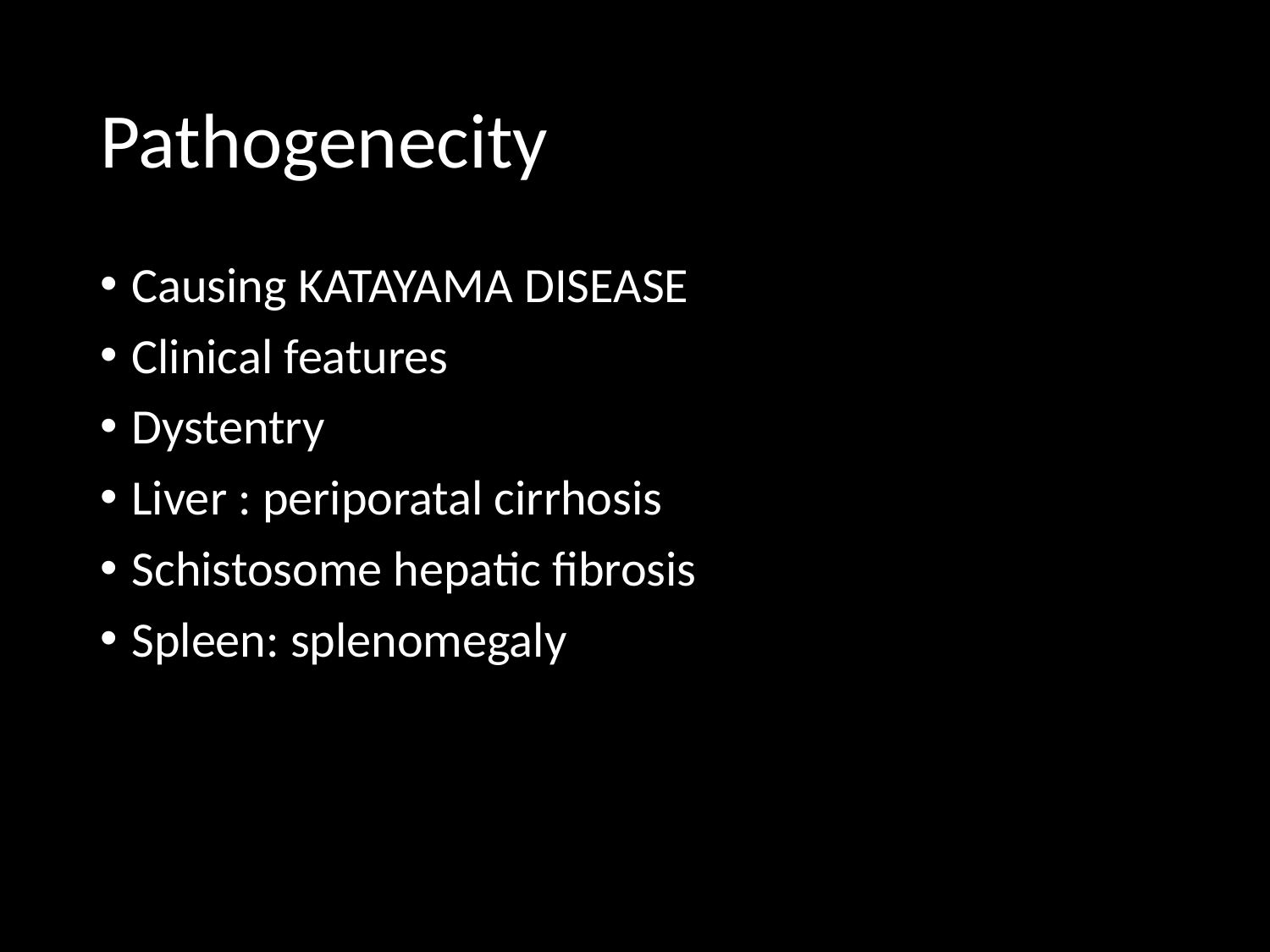

# Pathogenecity
Causing KATAYAMA DISEASE
Clinical features
Dystentry
Liver : periporatal cirrhosis
Schistosome hepatic fibrosis
Spleen: splenomegaly